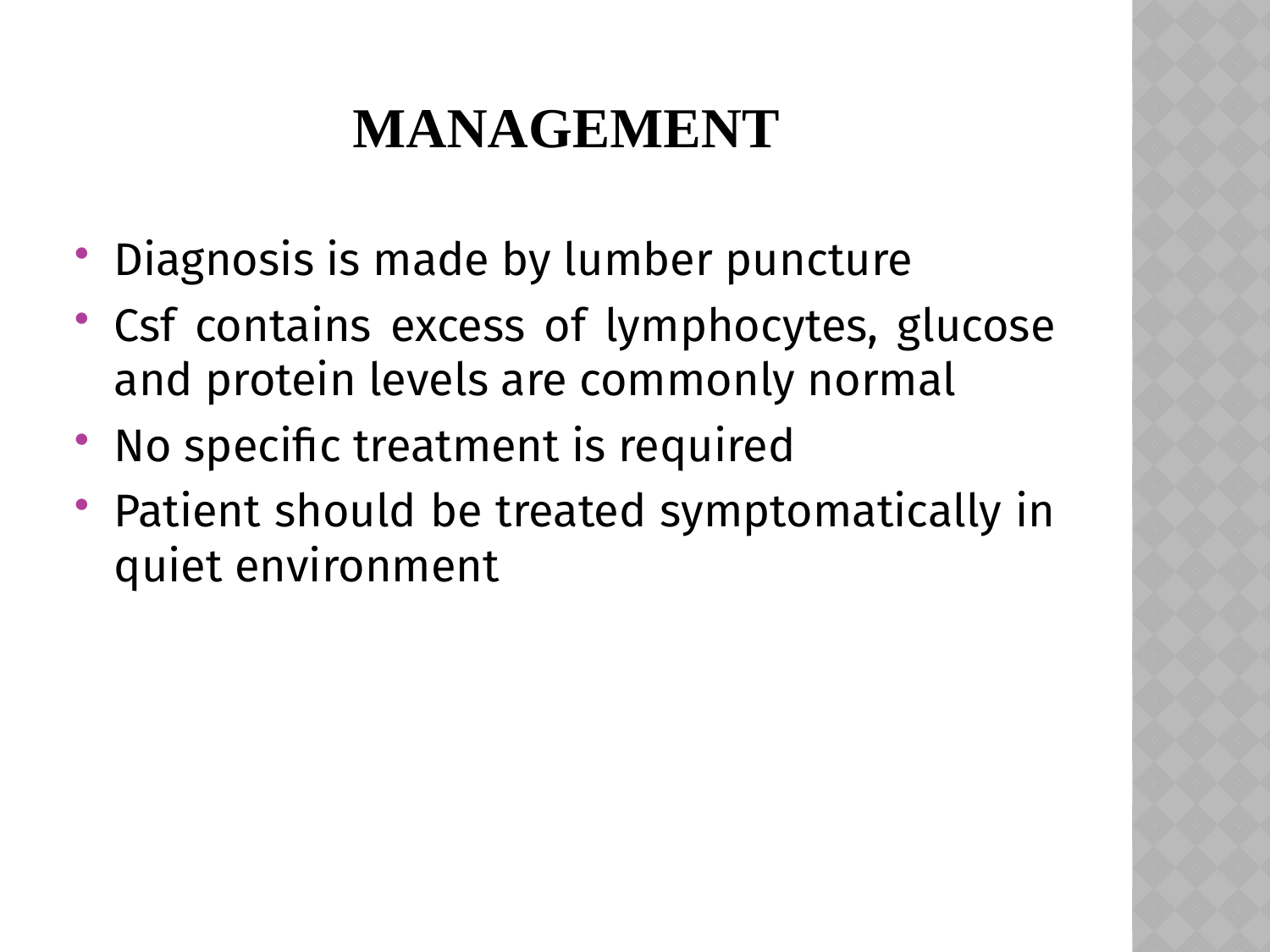

# management
Diagnosis is made by lumber puncture
Csf contains excess of lymphocytes, glucose and protein levels are commonly normal
No specific treatment is required
Patient should be treated symptomatically in quiet environment